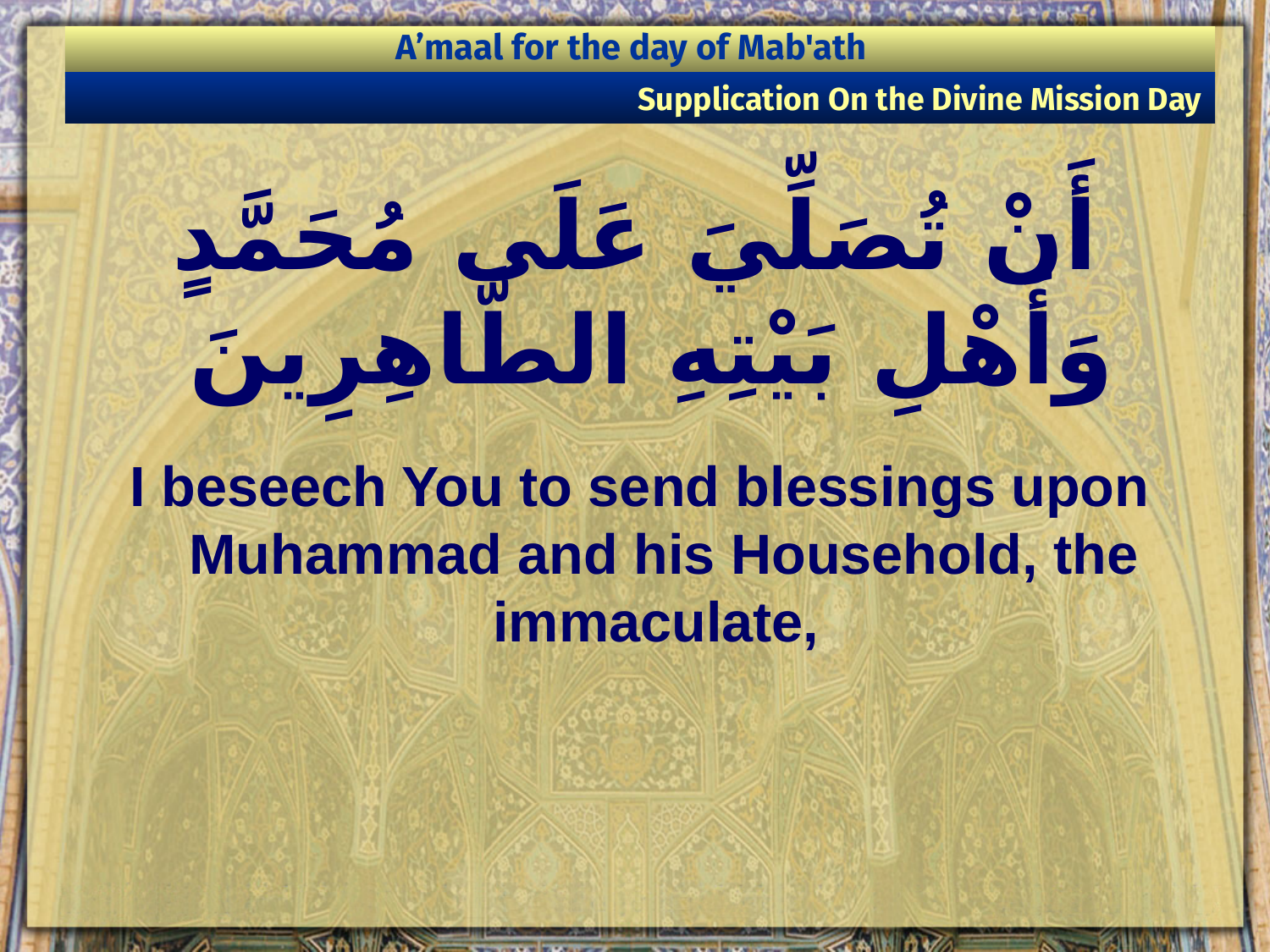

A’maal for the day of Mab'ath
Supplication On the Divine Mission Day
# أَنْ تُصَلِّيَ عَلَى مُحَمَّدٍ وَأَهْلِ بَيْتِهِ الطَّاهِرِينَ
I beseech You to send blessings upon Muhammad and his Household, the immaculate,